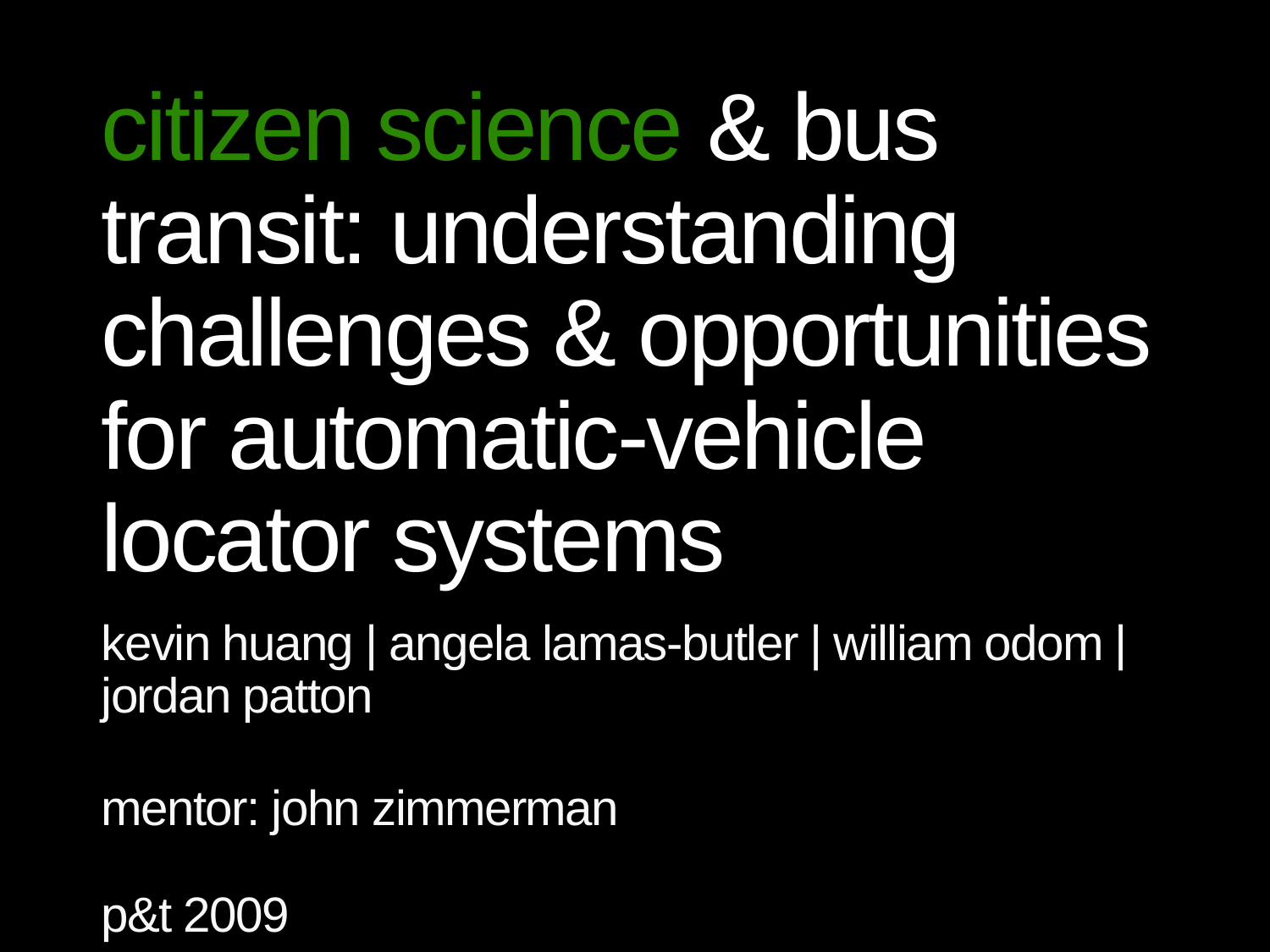

# citizen science & bus transit: understanding challenges & opportunities for automatic-vehicle locator systems
kevin huang | angela lamas-butler | william odom | jordan patton
mentor: john zimmerman

p&t 2009